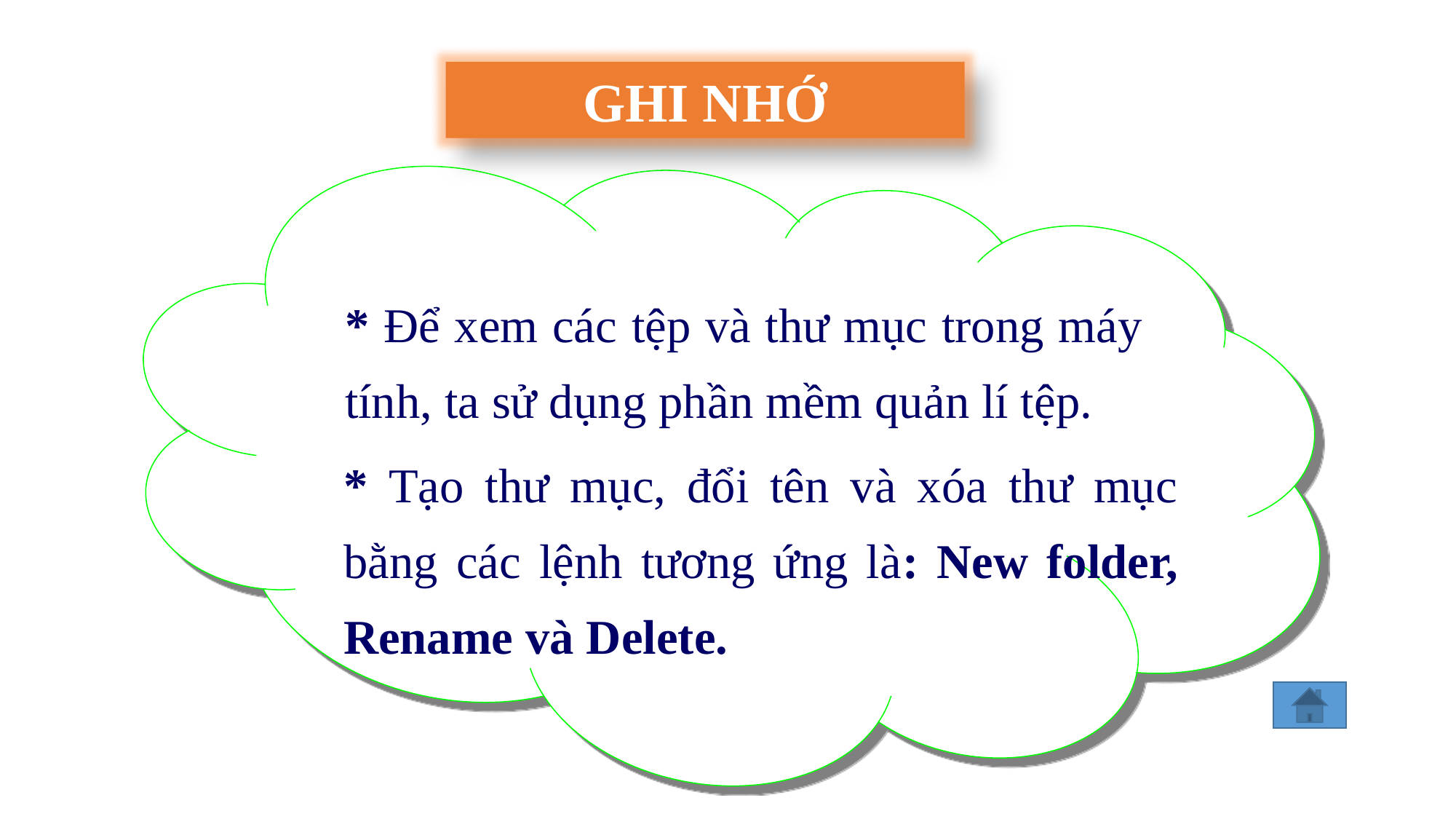

GHI NHỚ

* Để xem các tệp và thư mục trong máy tính, ta sử dụng phần mềm quản lí tệp.
* Tạo thư mục, đổi tên và xóa thư mục bằng các lệnh tương ứng là: New folder, Rename và Delete.